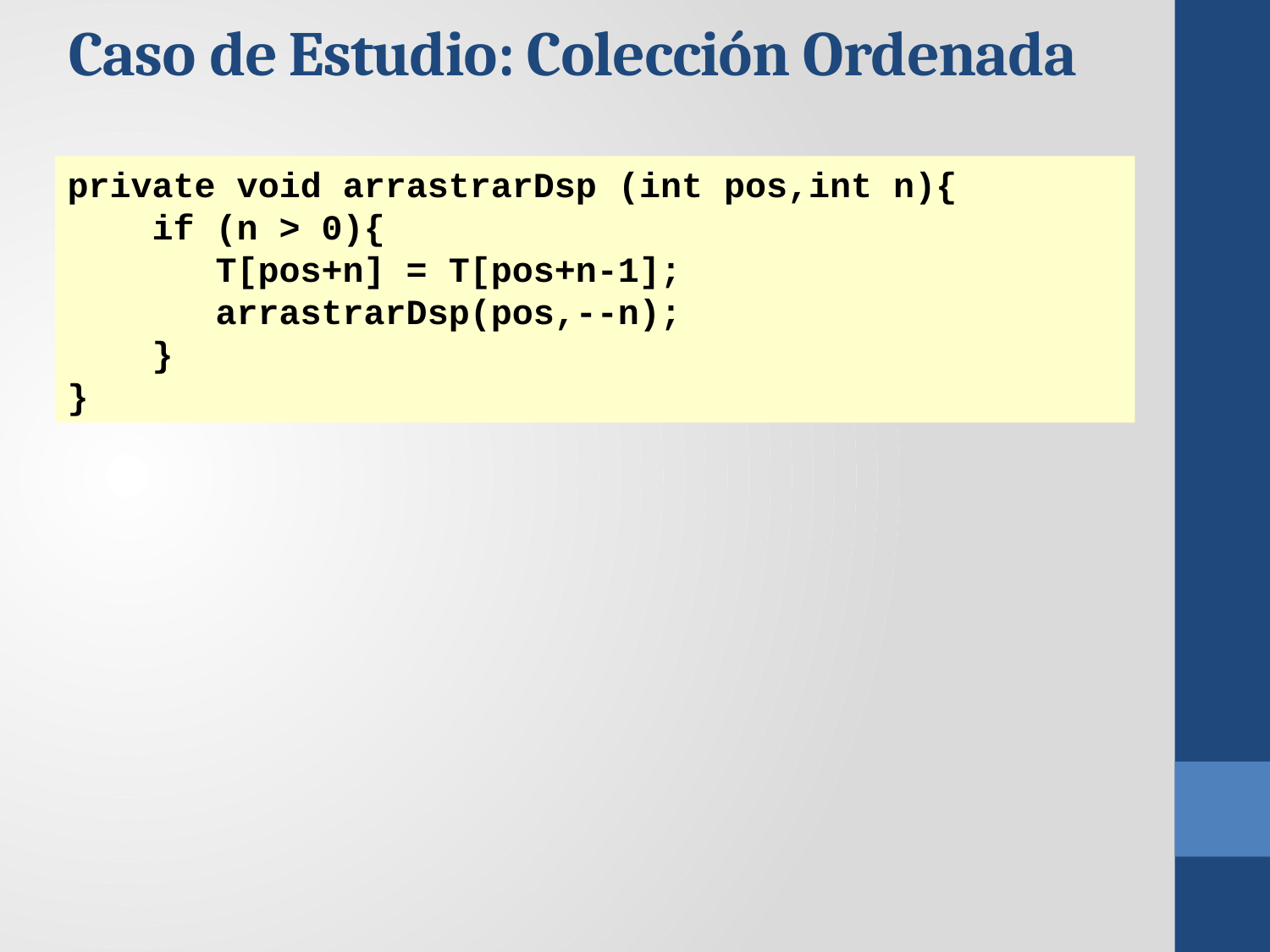

Caso de Estudio: Colección Ordenada
private void arrastrarDsp (int pos,int n){
    if (n > 0){
       T[pos+n] = T[pos+n-1];
       arrastrarDsp(pos,--n);
    }
}